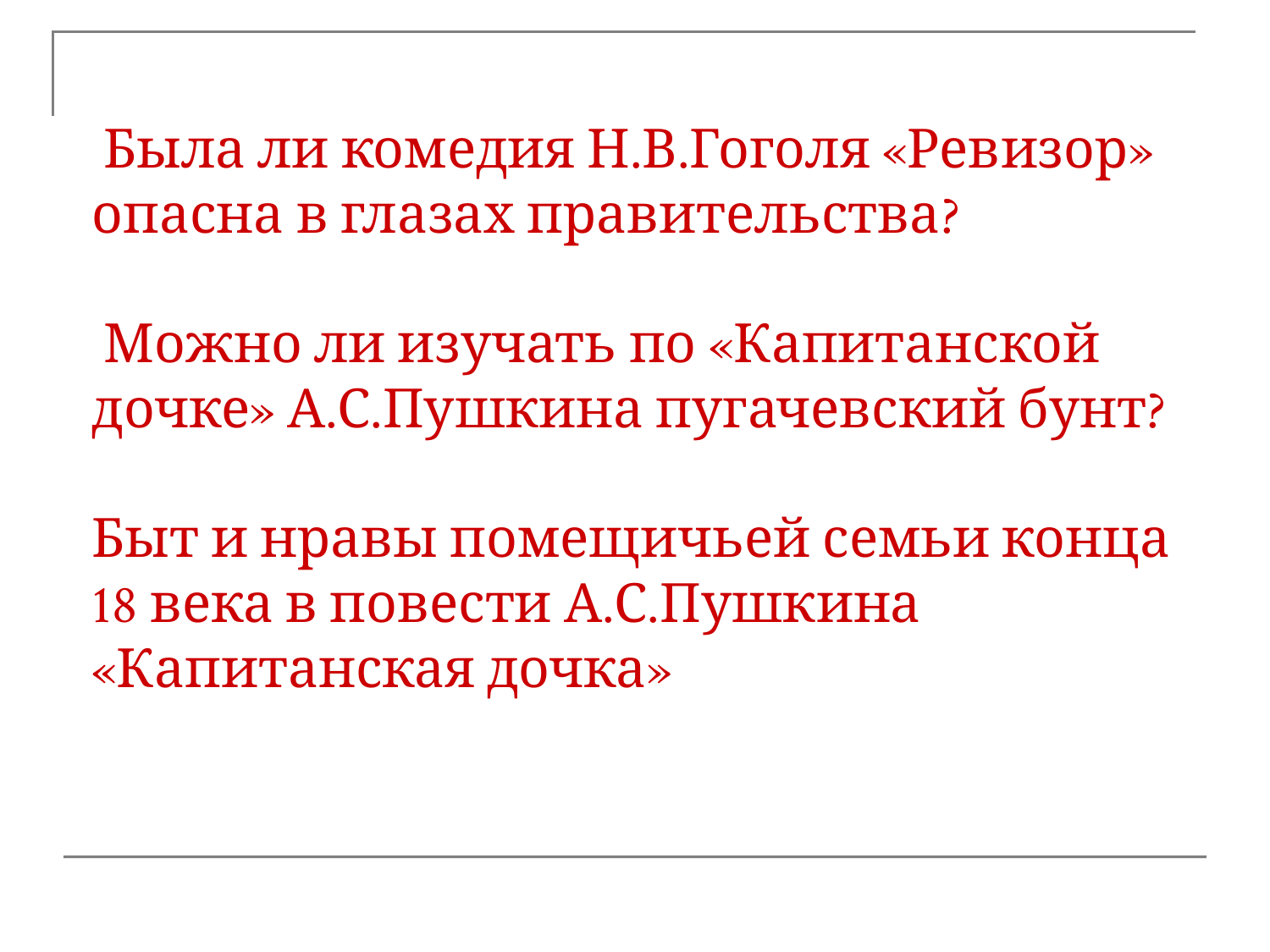

# Была ли комедия Н.В.Гоголя «Ревизор» опасна в глазах правительства? Можно ли изучать по «Капитанской дочке» А.С.Пушкина пугачевский бунт? Быт и нравы помещичьей семьи конца 18 века в повести А.С.Пушкина «Капитанская дочка»